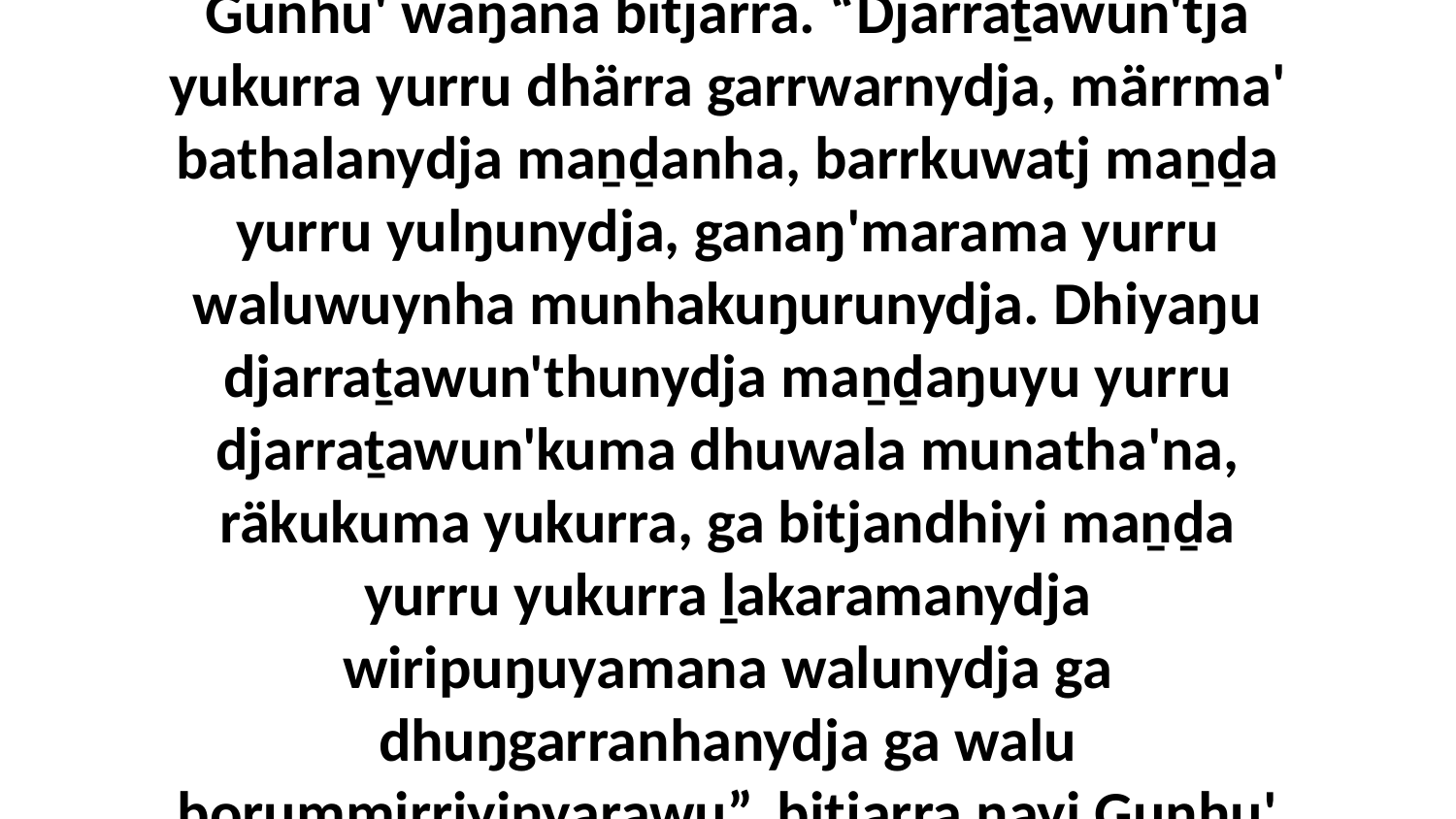

14-15 Ga djuḻkthurruna munhanydja, bala djaḏaw'yurruna goḏarr'nha, bala ŋayi Gunhu' waŋana bitjarra. “Djarraṯawun'tja yukurra yurru dhärra garrwarnydja, märrma' bathalanydja maṉḏanha, barrkuwatj maṉḏa yurru yulŋunydja, ganaŋ'marama yurru waluwuynha munhakuŋurunydja. Dhiyaŋu djarraṯawun'thunydja maṉḏaŋuyu yurru djarraṯawun'kuma dhuwala munatha'na, räkukuma yukurra, ga bitjandhiyi maṉḏa yurru yukurra ḻakaramanydja wiripuŋuyamana walunydja ga dhuŋgarranhanydja ga walu borummirriyinyarawu”, bitjarra ŋayi Gunhu' waŋananydja. Bala yana yuwalkthi maḻŋ'thurrunanydja.